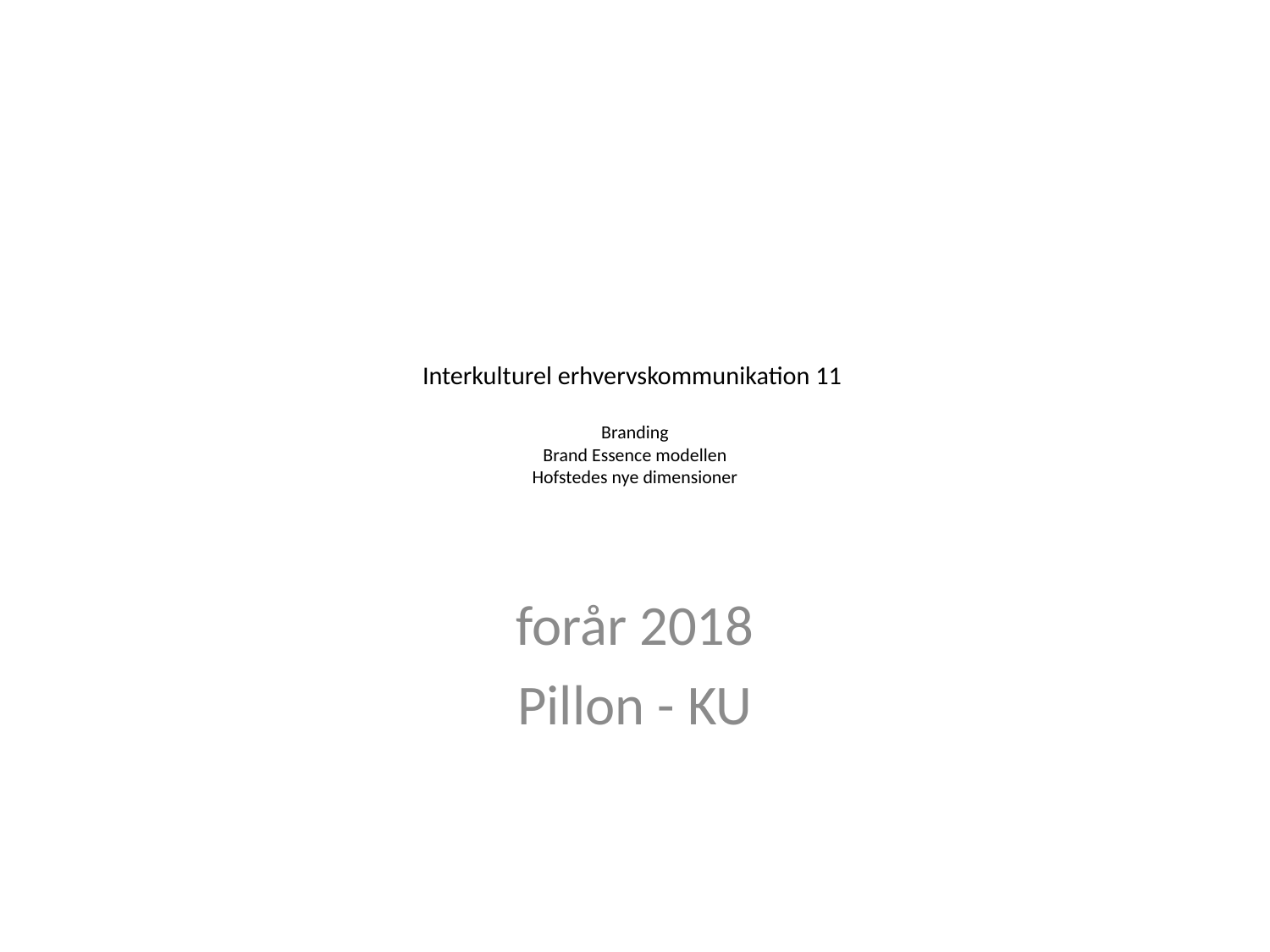

# Interkulturel erhvervskommunikation 11 Branding Brand Essence modellen Hofstedes nye dimensioner
forår 2018
Pillon - KU